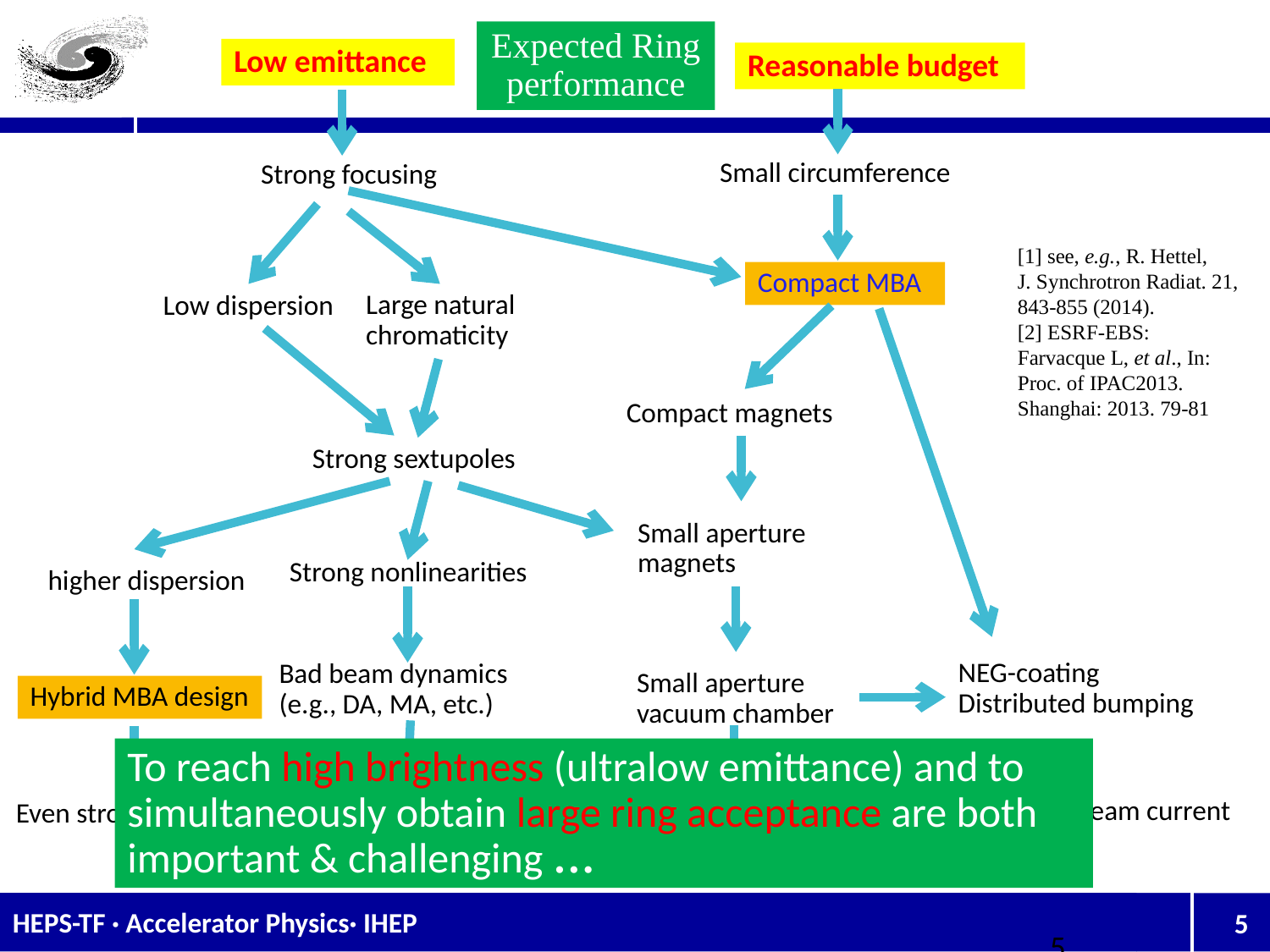

Expected Ring performance
Low emittance
Reasonable budget
Small circumference
Strong focusing
[1] see, e.g., R. Hettel,     J. Synchrotron Radiat. 21, 843-855 (2014).
[2] ESRF-EBS: Farvacque L, et al., In: Proc. of IPAC2013. Shanghai: 2013. 79-81

Compact MBA
Large natural chromaticity
Low dispersion
Compact magnets
Strong sextupoles
Small aperture magnets
Strong nonlinearities
higher dispersion
NEG-coating
Distributed bumping
Bad beam dynamics (e.g., DA, MA, etc.)
Small aperture vacuum chamber
Hybrid MBA design
To reach high brightness (ultralow emittance) and to simultaneously obtain large ring acceptance are both important & challenging …
Short lifetime or low inj. efficiency
Limited beam current
Even strong focusing
stronger collective effects
Not a full list …

5